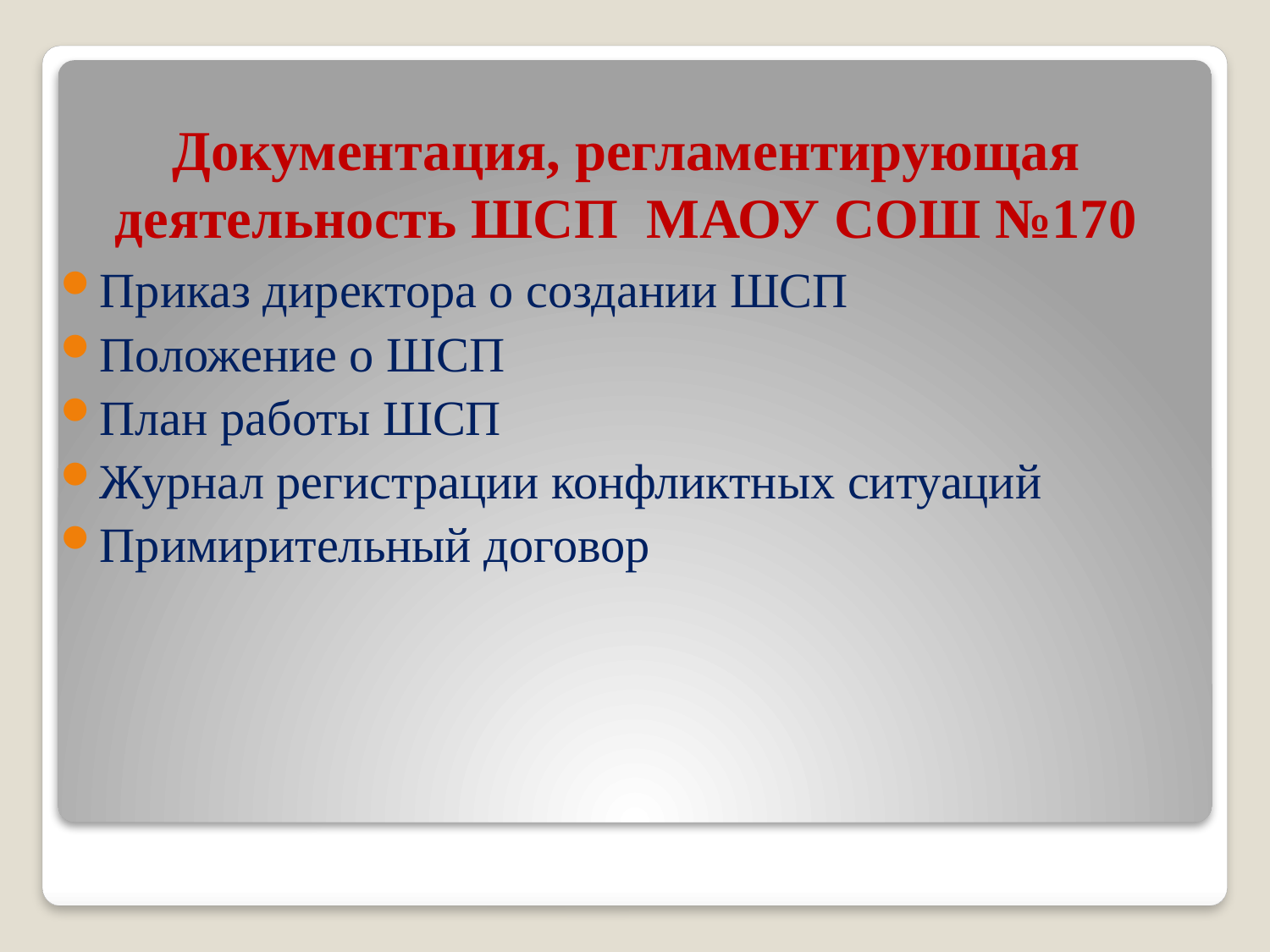

# Документация, регламентирующая деятельность ШСП  МАОУ СОШ №170
Приказ директора о создании ШСП
Положение о ШСП
План работы ШСП
Журнал регистрации конфликтных ситуаций
Примирительный договор